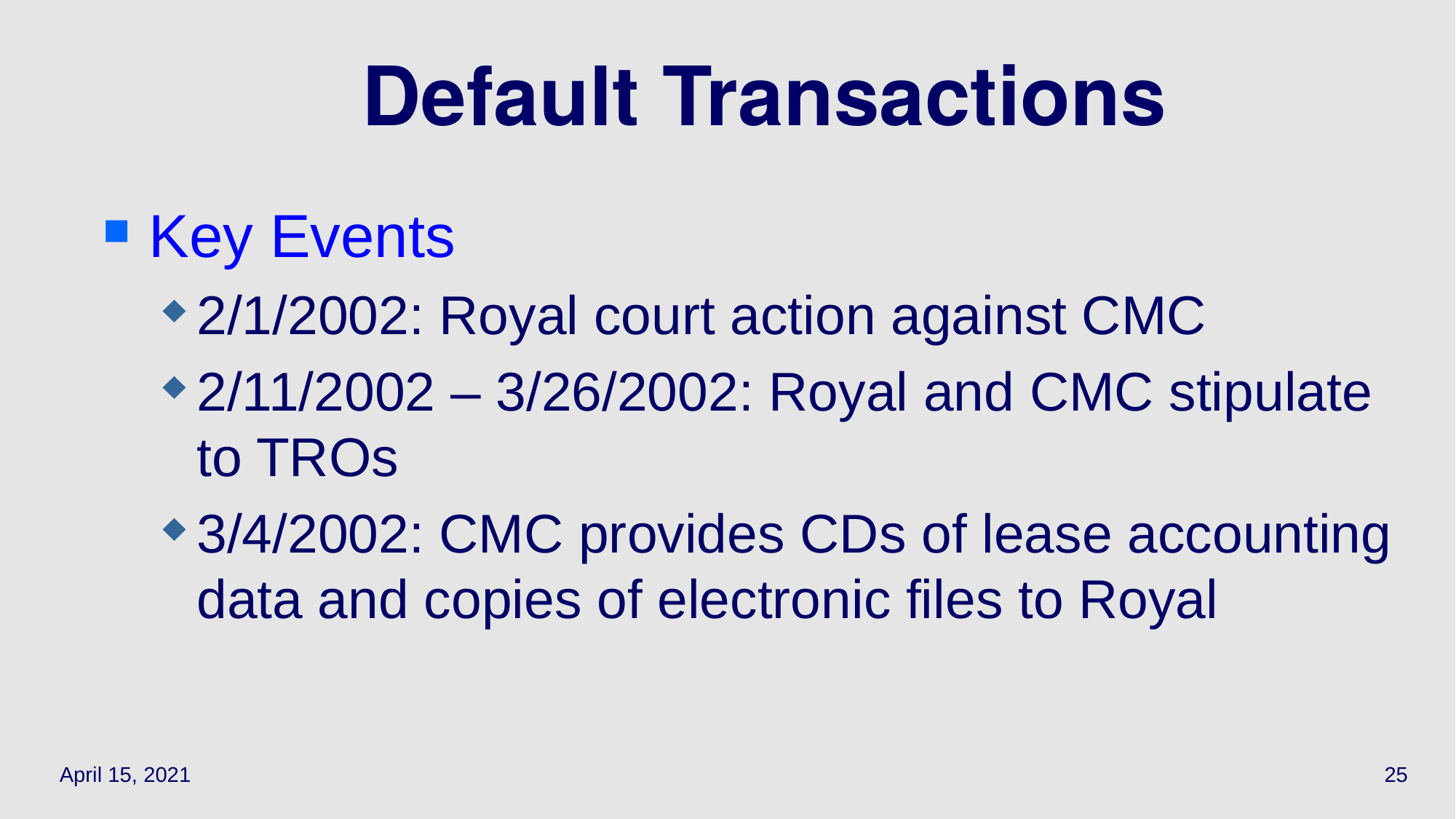

# Default Transactions
Key Events
2/1/2002: Royal court action against CMC
2/11/2002 – 3/26/2002: Royal and CMC stipulate to TROs
3/4/2002: CMC provides CDs of lease accounting data and copies of electronic files to Royal
April 15, 2021
25